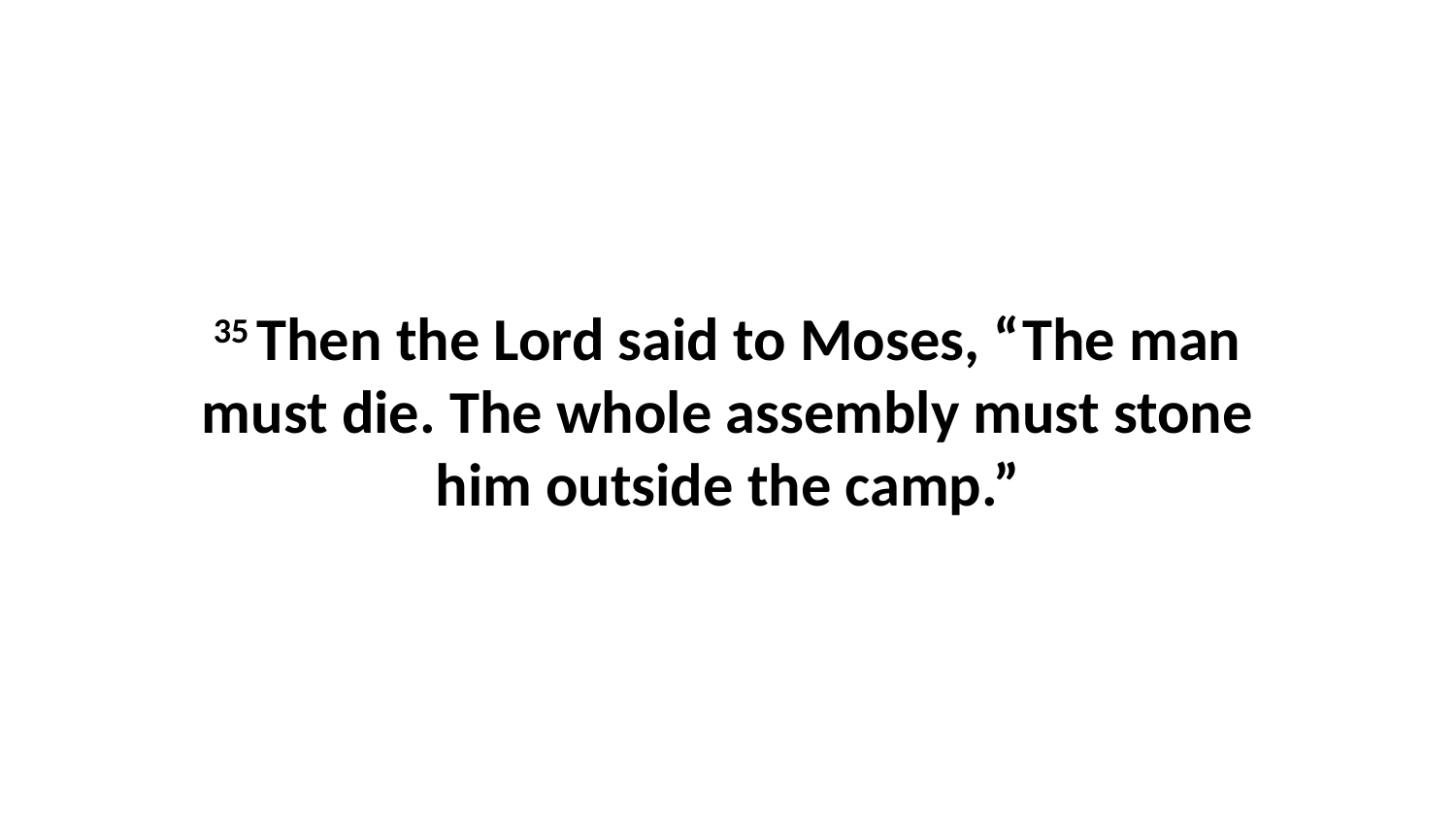

35 Then the Lord said to Moses, “The man must die. The whole assembly must stone him outside the camp.”